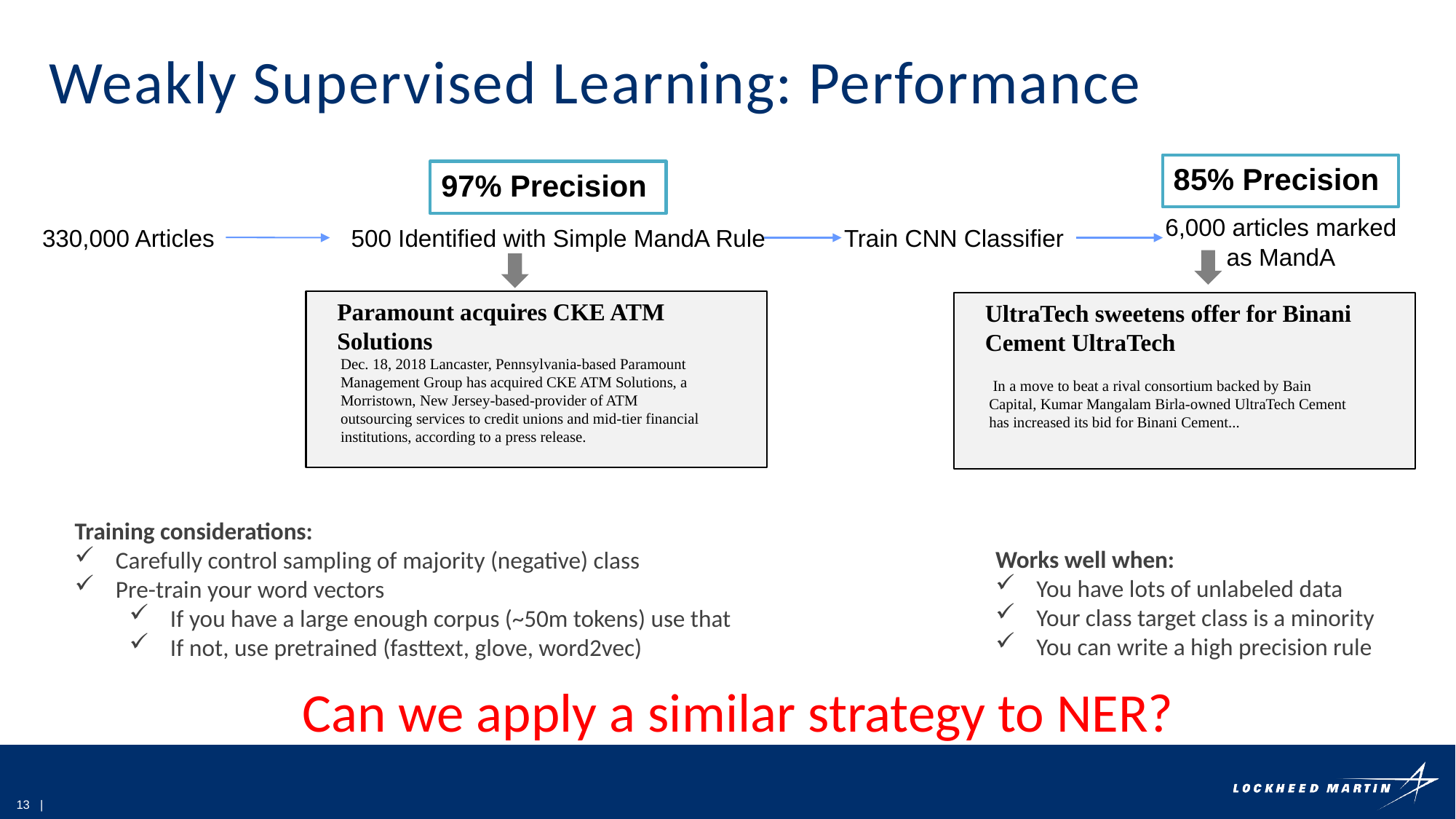

UltraTech sweetens offer for Binani Cement UltraTech
# Weakly Supervised Learning: Performance
85% Precision
97% Precision
6,000 articles marked as MandA
330,000 Articles
500 Identified with Simple MandA Rule
Train CNN Classifier

Paramount acquires CKE ATM Solutions

UltraTech sweetens offer for Binani Cement UltraTech

Dec. 18, 2018 Lancaster, Pennsylvania-based Paramount Management Group has acquired CKE ATM Solutions, a Morristown, New Jersey-based-provider of ATM outsourcing services to credit unions and mid-tier financial institutions, according to a press release.
 In a move to beat a rival consortium backed by Bain Capital, Kumar Mangalam Birla-owned UltraTech Cement has increased its bid for Binani Cement...
Training considerations:
Carefully control sampling of majority (negative) class
Pre-train your word vectors
If you have a large enough corpus (~50m tokens) use that
If not, use pretrained (fasttext, glove, word2vec)
Works well when:
You have lots of unlabeled data
Your class target class is a minority
You can write a high precision rule
Can we apply a similar strategy to NER?